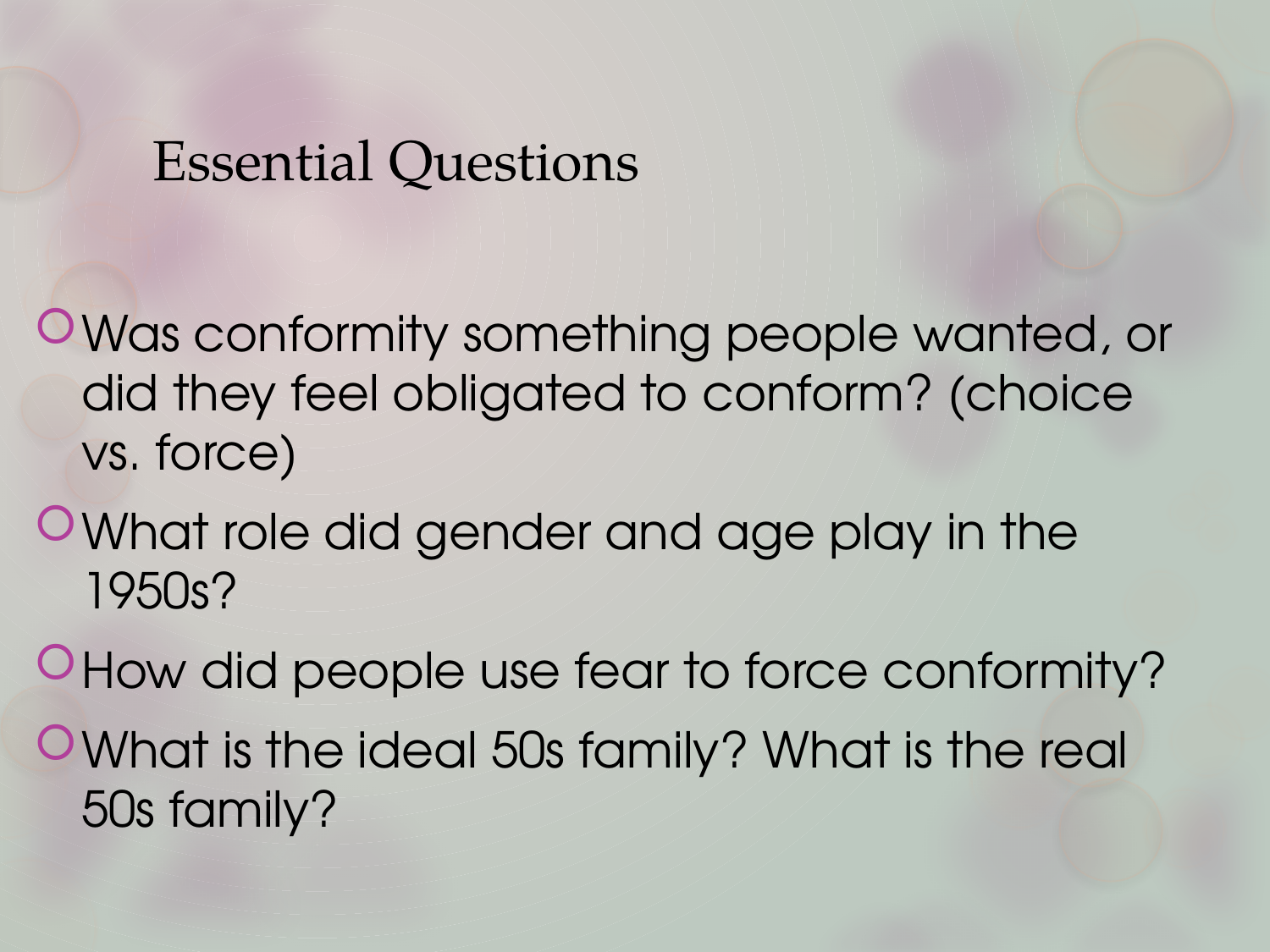

# Essential Questions
Was conformity something people wanted, or did they feel obligated to conform? (choice vs. force)
What role did gender and age play in the 1950s?
How did people use fear to force conformity?
What is the ideal 50s family? What is the real 50s family?